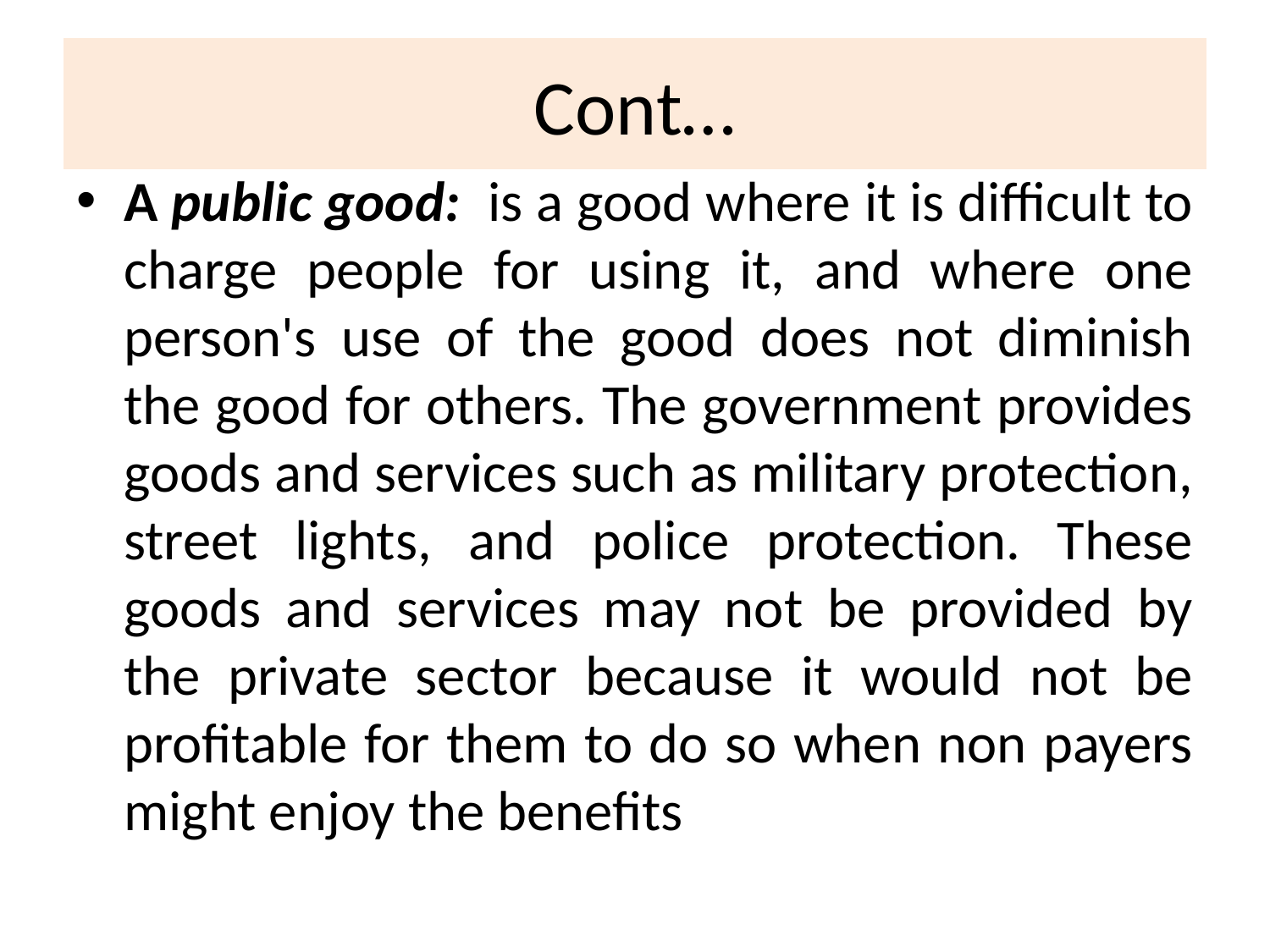

# Cont…
A public good:  is a good where it is difficult to charge people for using it, and where one person's use of the good does not diminish the good for others. The government provides goods and services such as military protection, street lights, and police protection. These goods and services may not be provided by the private sector because it would not be profitable for them to do so when non payers might enjoy the benefits